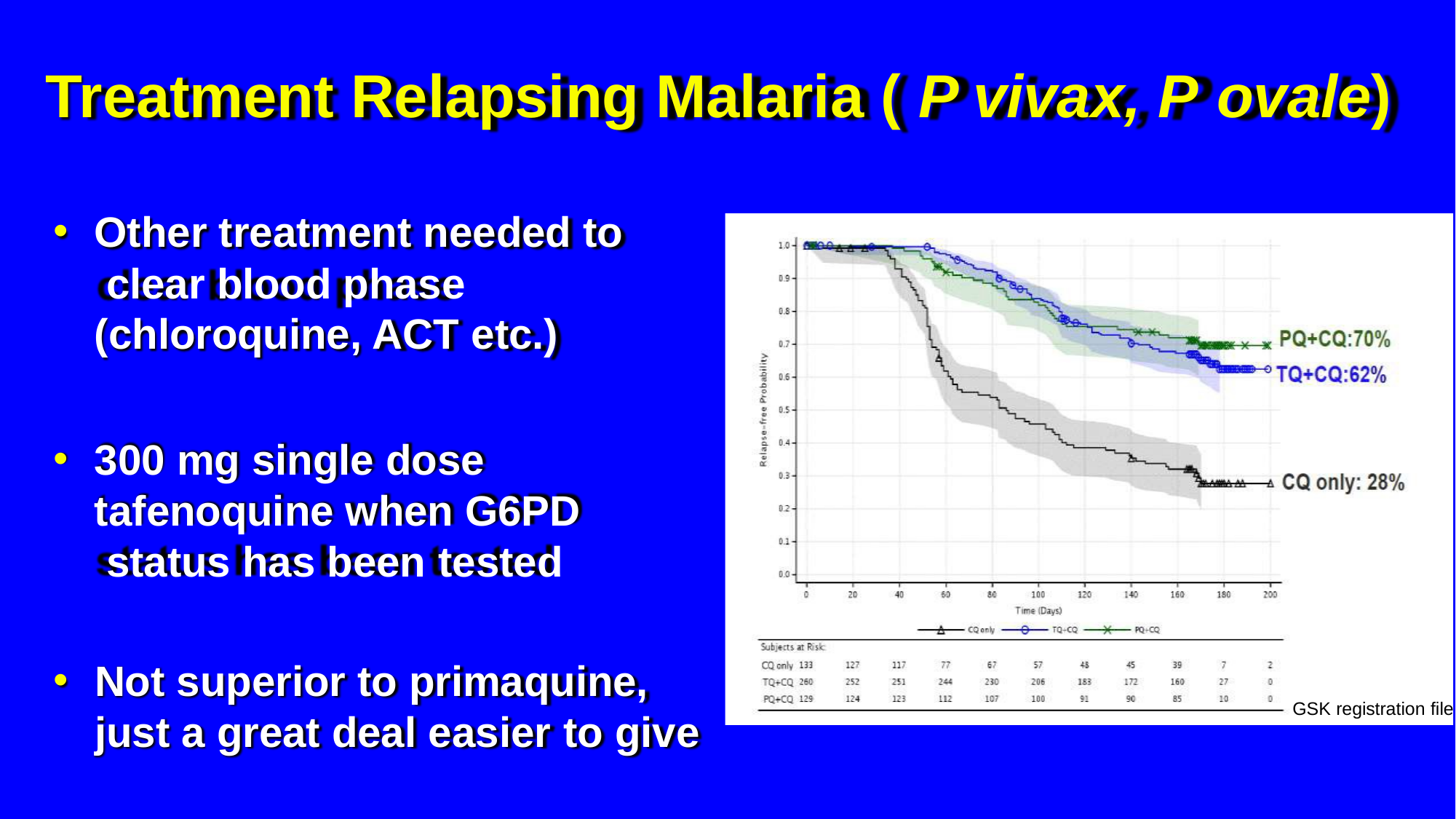

# Treatment Relapsing Malaria ( P vivax, P ovale)

Other treatment needed to  clear blood phase  (chloroquine, ACT etc.)

300 mg single dose  tafenoquine when G6PD  status has been tested

Not superior to primaquine,  just a great deal easier to give

GSK registration file